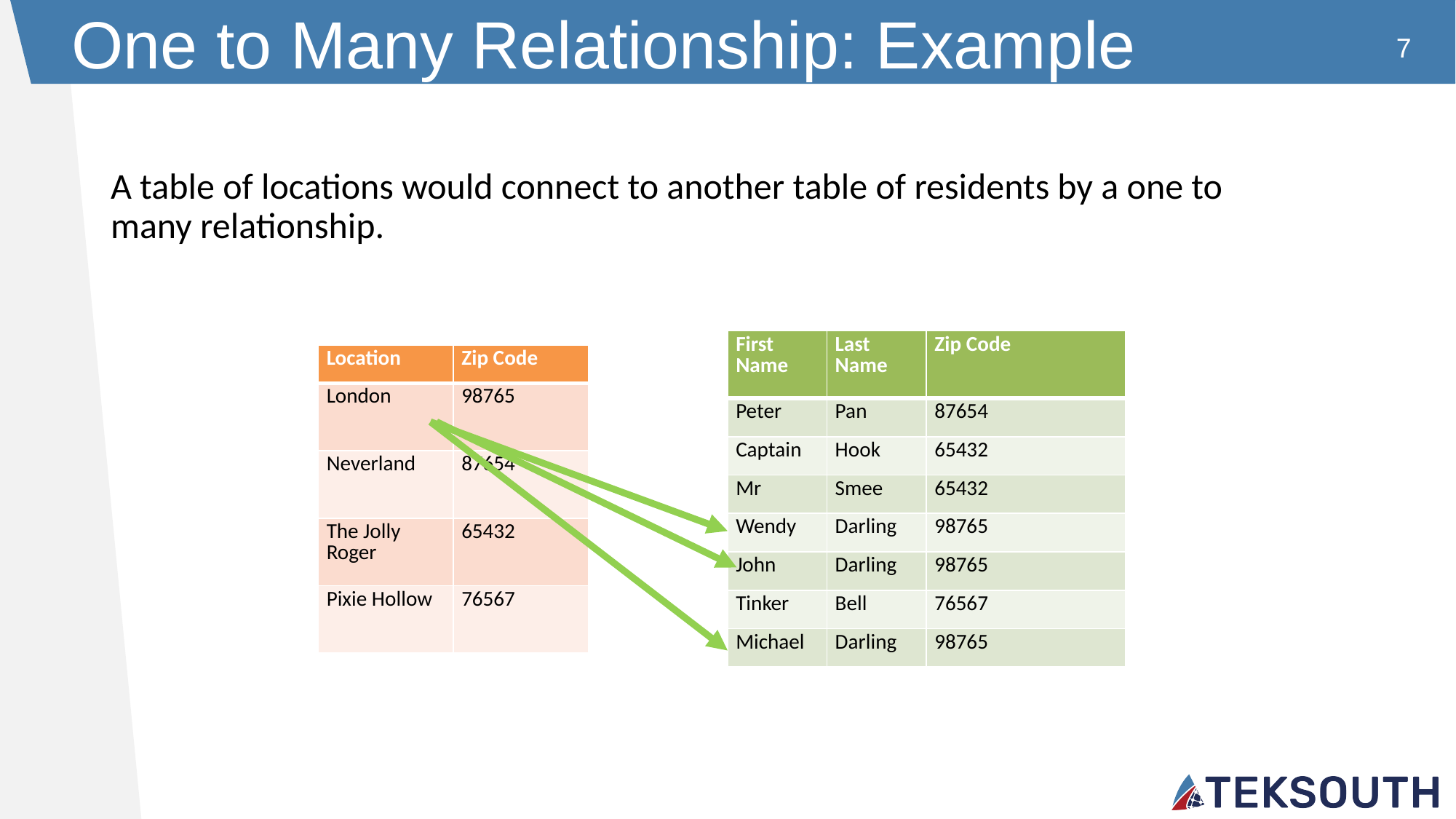

One to Many Relationship: Example
7
A table of locations would connect to another table of residents by a one to many relationship.
| First Name | Last Name | Zip Code |
| --- | --- | --- |
| Peter | Pan | 87654 |
| Captain | Hook | 65432 |
| Mr | Smee | 65432 |
| Wendy | Darling | 98765 |
| John | Darling | 98765 |
| Tinker | Bell | 76567 |
| Michael | Darling | 98765 |
| Location | Zip Code |
| --- | --- |
| London | 98765 |
| Neverland | 87654 |
| The Jolly Roger | 65432 |
| Pixie Hollow | 76567 |